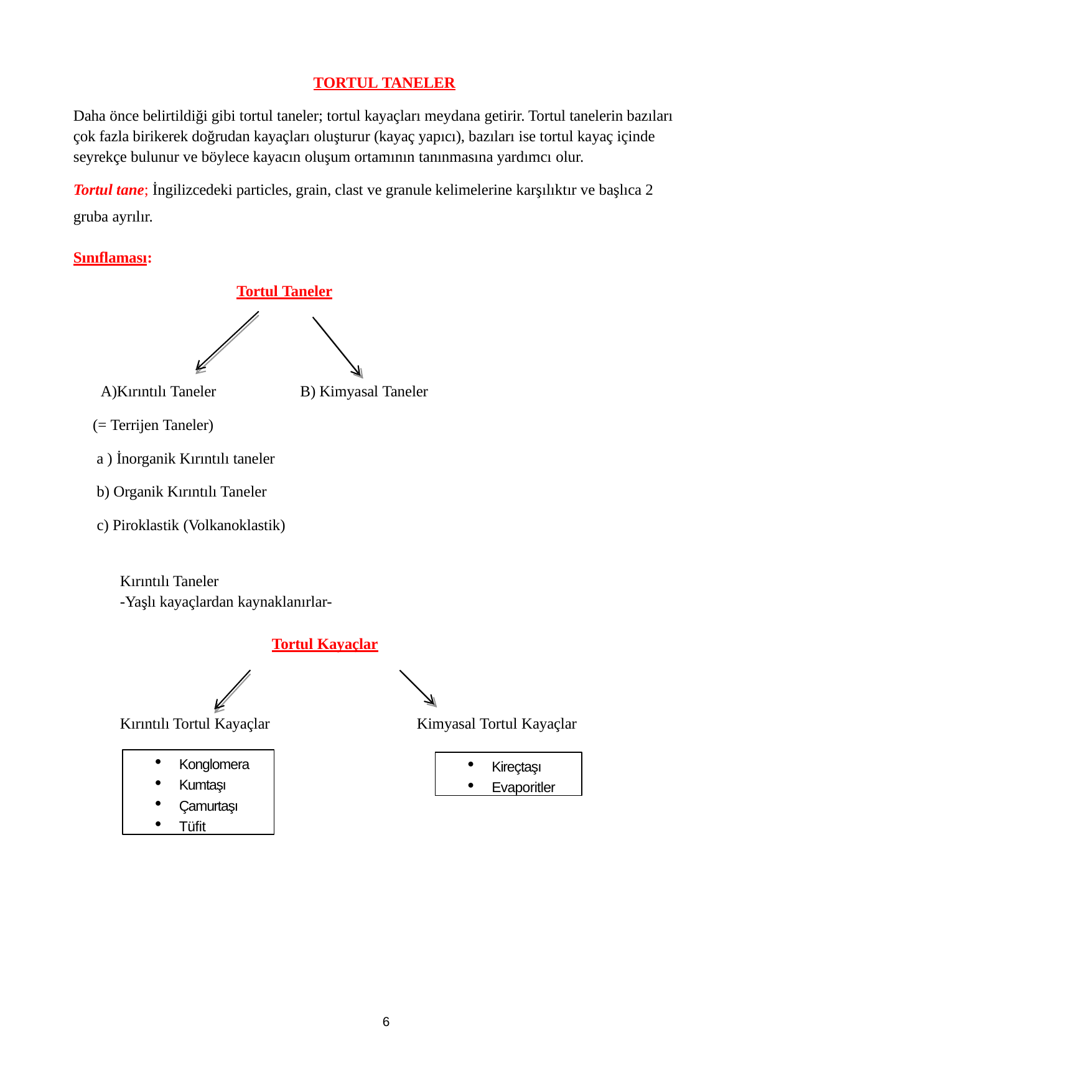

TORTUL TANELER
Daha önce belirtildiği gibi tortul taneler; tortul kayaçları meydana getirir. Tortul tanelerin bazıları  çok fazla birikerek doğrudan kayaçları oluşturur (kayaç yapıcı), bazıları ise tortul kayaç içinde  seyrekçe bulunur ve böylece kayacın oluşum ortamının tanınmasına yardımcı olur.
Tortul tane; İngilizcedeki particles, grain, clast ve granule kelimelerine karşılıktır ve başlıca 2  gruba ayrılır.

Sınıflaması:
Tortul Taneler

A)Kırıntılı Taneler
B) Kimyasal Taneler
(= Terrijen Taneler)
a ) İnorganik Kırıntılı taneler
Organik Kırıntılı Taneler
Piroklastik (Volkanoklastik)

Kırıntılı Taneler
-Yaşlı kayaçlardan kaynaklanırlar-

Tortul Kayaçlar

Kırıntılı Tortul Kayaçlar
Kimyasal Tortul Kayaçlar
Konglomera
Kumtaşı
Çamurtaşı
Tüfit
Kireçtaşı
Evaporitler
6